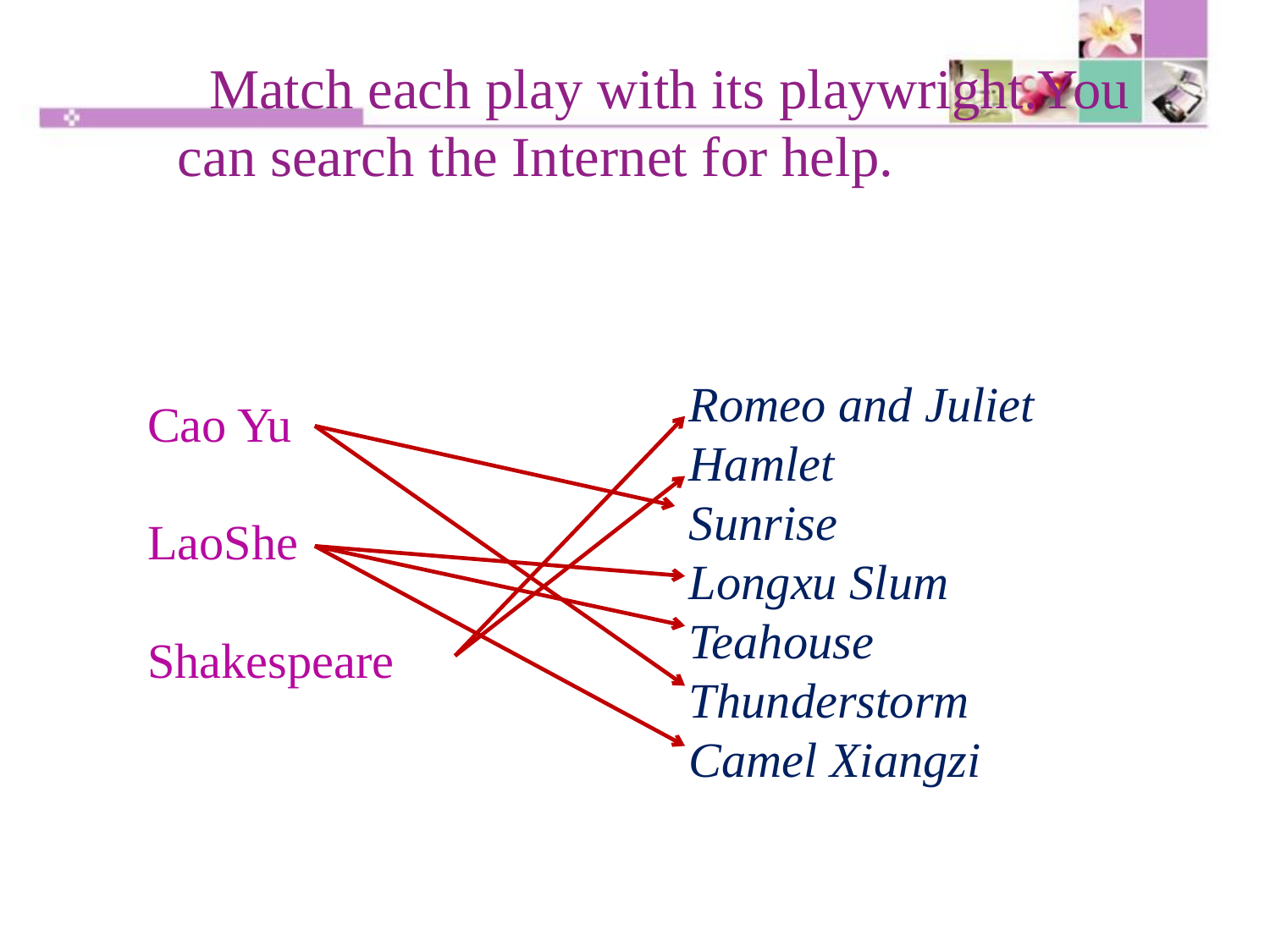

Match each play with its playwright.You can search the Internet for help.
Romeo and Juliet
Hamlet
Sunrise
Longxu Slum
Teahouse
Thunderstorm
Camel Xiangzi
Cao Yu

LaoShe

Shakespeare